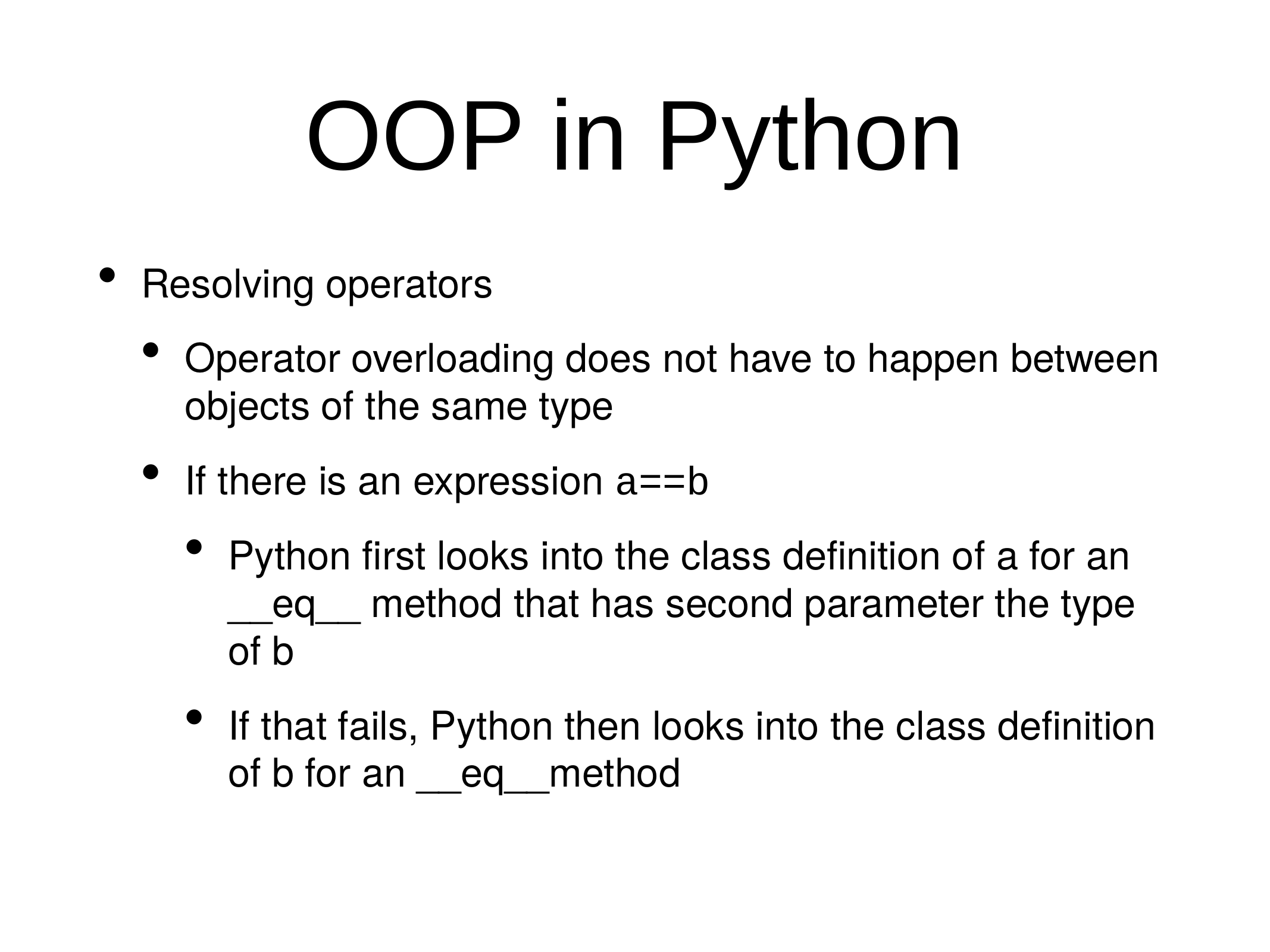

# OOP in Python
Resolving operators
Operator overloading does not have to happen between objects of the same type
If there is an expression a==b
Python first looks into the class definition of a for an __eq__ method that has second parameter the type of b
If that fails, Python then looks into the class definition of b for an __eq__method